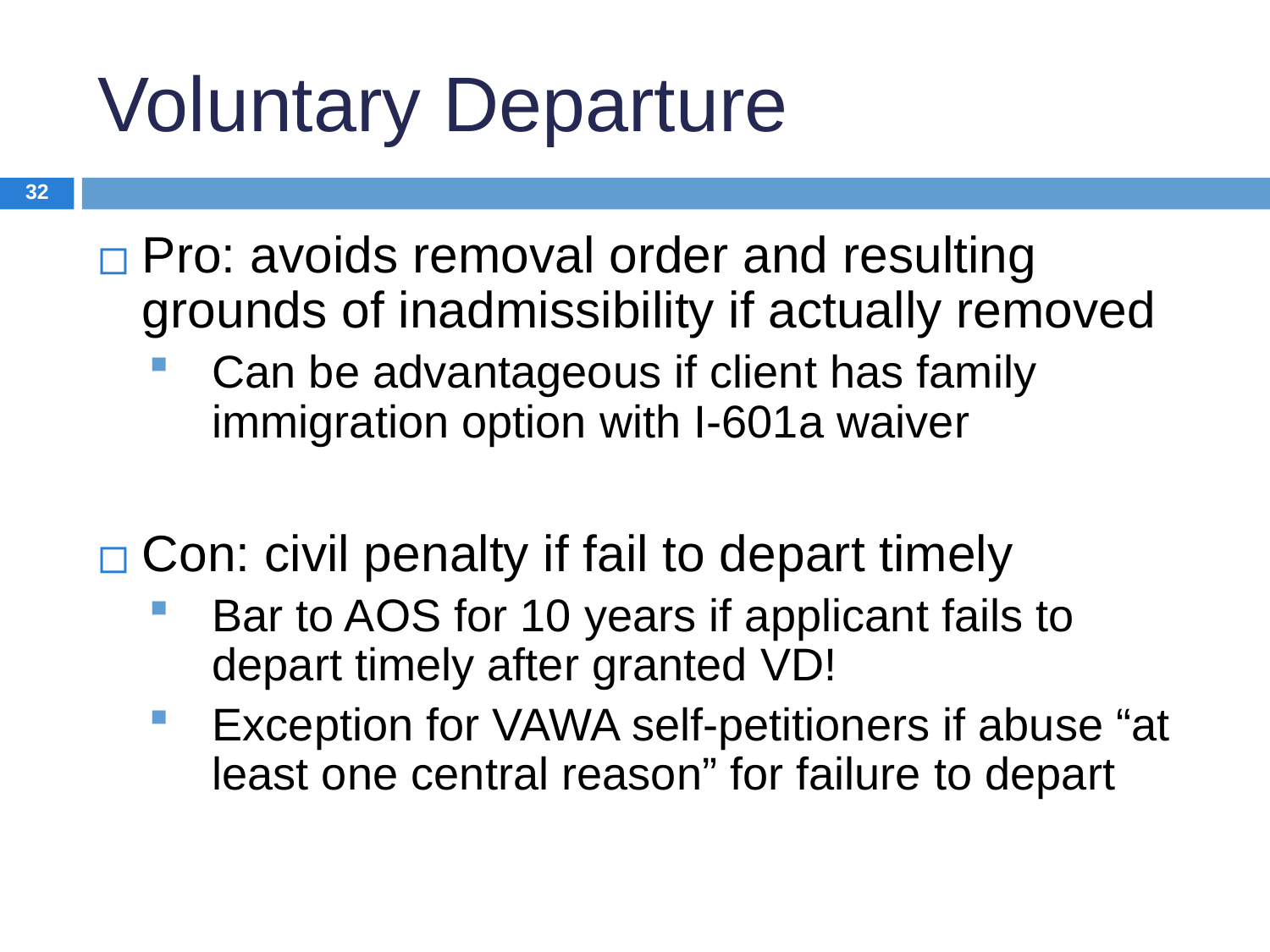

# Voluntary Departure
32
Pro: avoids removal order and resulting grounds of inadmissibility if actually removed
Can be advantageous if client has family immigration option with I-601a waiver

Con: civil penalty if fail to depart timely
Bar to AOS for 10 years if applicant fails to depart timely after granted VD!
Exception for VAWA self-petitioners if abuse “at least one central reason” for failure to depart